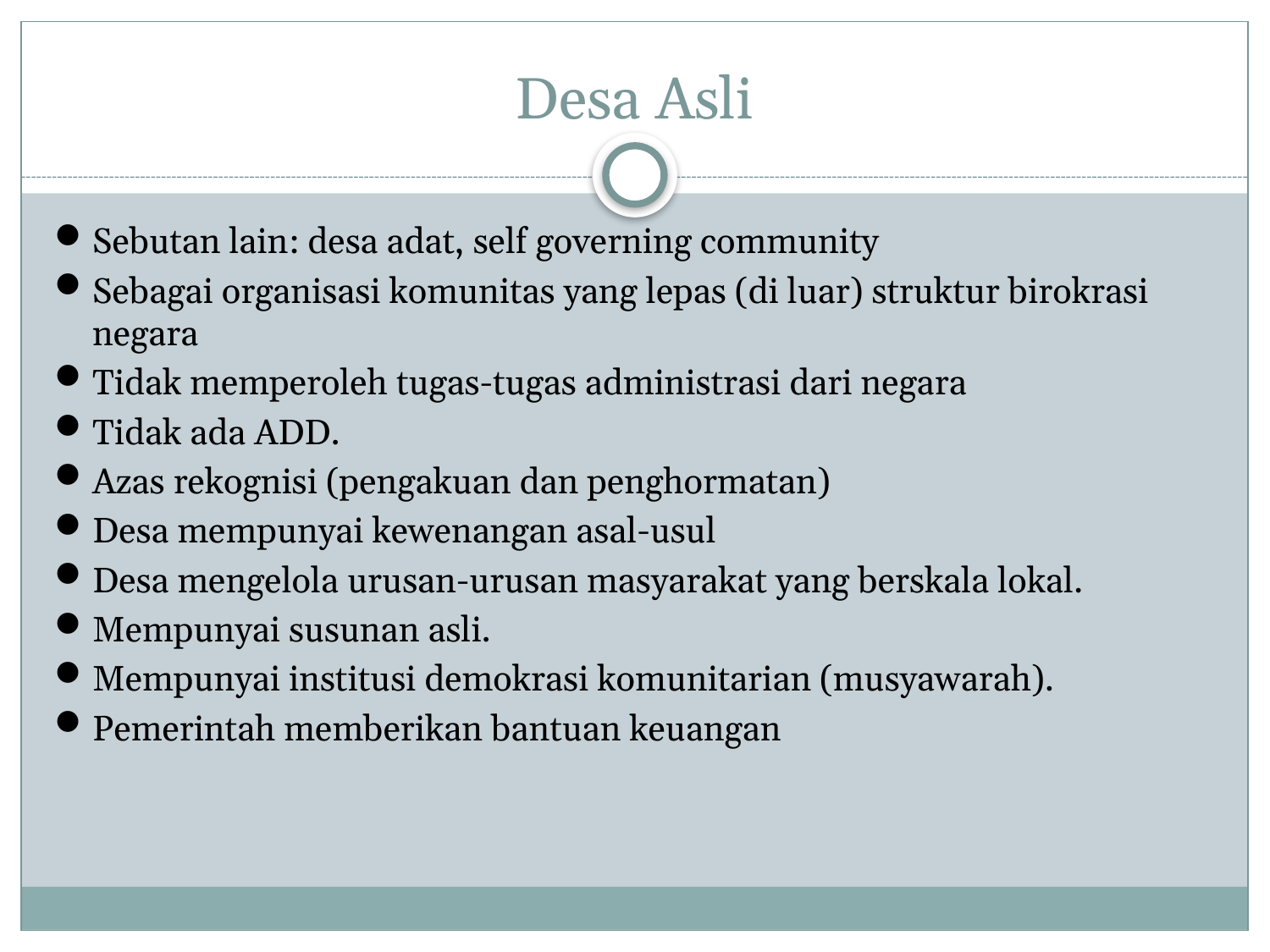

# Desa Asli
Sebutan lain: desa adat, self governing community
Sebagai organisasi komunitas yang lepas (di luar) struktur birokrasi negara
Tidak memperoleh tugas-tugas administrasi dari negara
Tidak ada ADD.
Azas rekognisi (pengakuan dan penghormatan)
Desa mempunyai kewenangan asal-usul
Desa mengelola urusan-urusan masyarakat yang berskala lokal.
Mempunyai susunan asli.
Mempunyai institusi demokrasi komunitarian (musyawarah).
Pemerintah memberikan bantuan keuangan